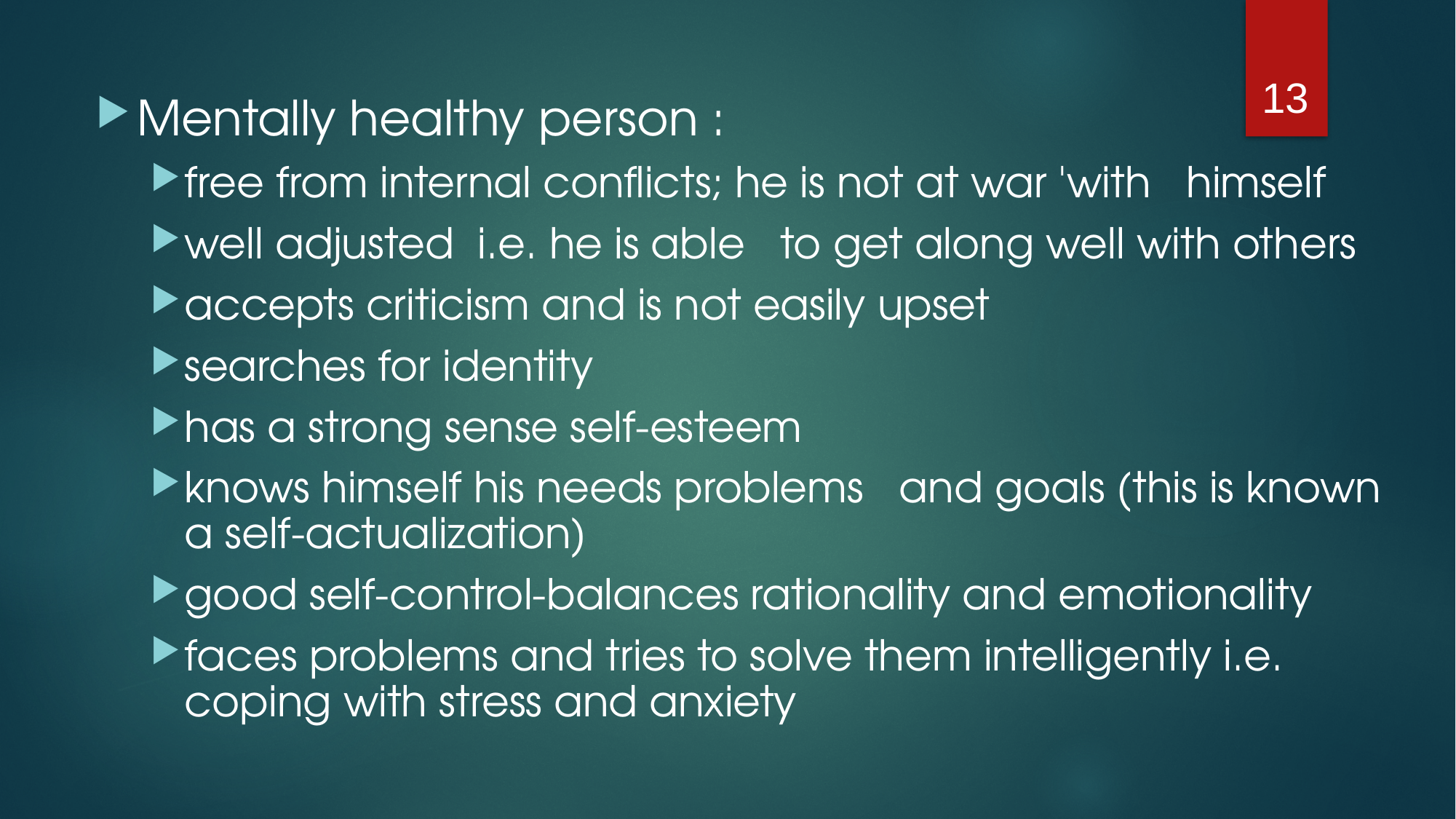

13
Mentally healthy person :
free from internal conflicts; he is not at war 'with   himself
well adjusted  i.e. he is able   to get along well with others
accepts criticism and is not easily upset
searches for identity
has a strong sense self-esteem
knows himself his needs problems   and goals (this is known a self-actualization)
good self-control-balances rationality and emotionality
faces problems and tries to solve them intelligently i.e. coping with stress and anxiety